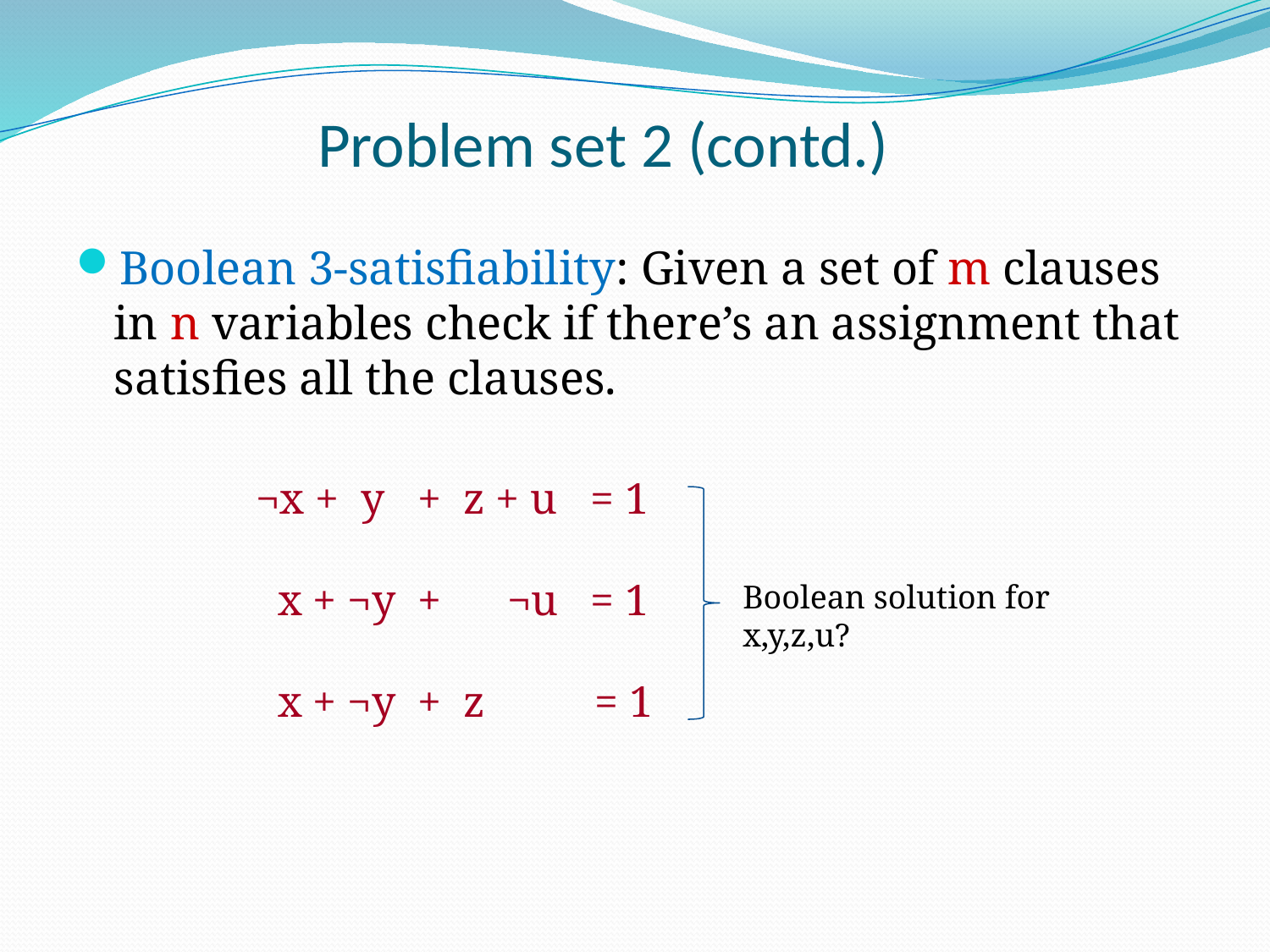

# Problem set 2 (contd.)
Boolean 3-satisfiability: Given a set of m clauses in n variables check if there’s an assignment that satisfies all the clauses.

¬x +  y   +  z + u   = 1

  x + ¬y  +      ¬u   = 1

  x + ¬y  +  z          = 1

Boolean solution for x,y,z,u?